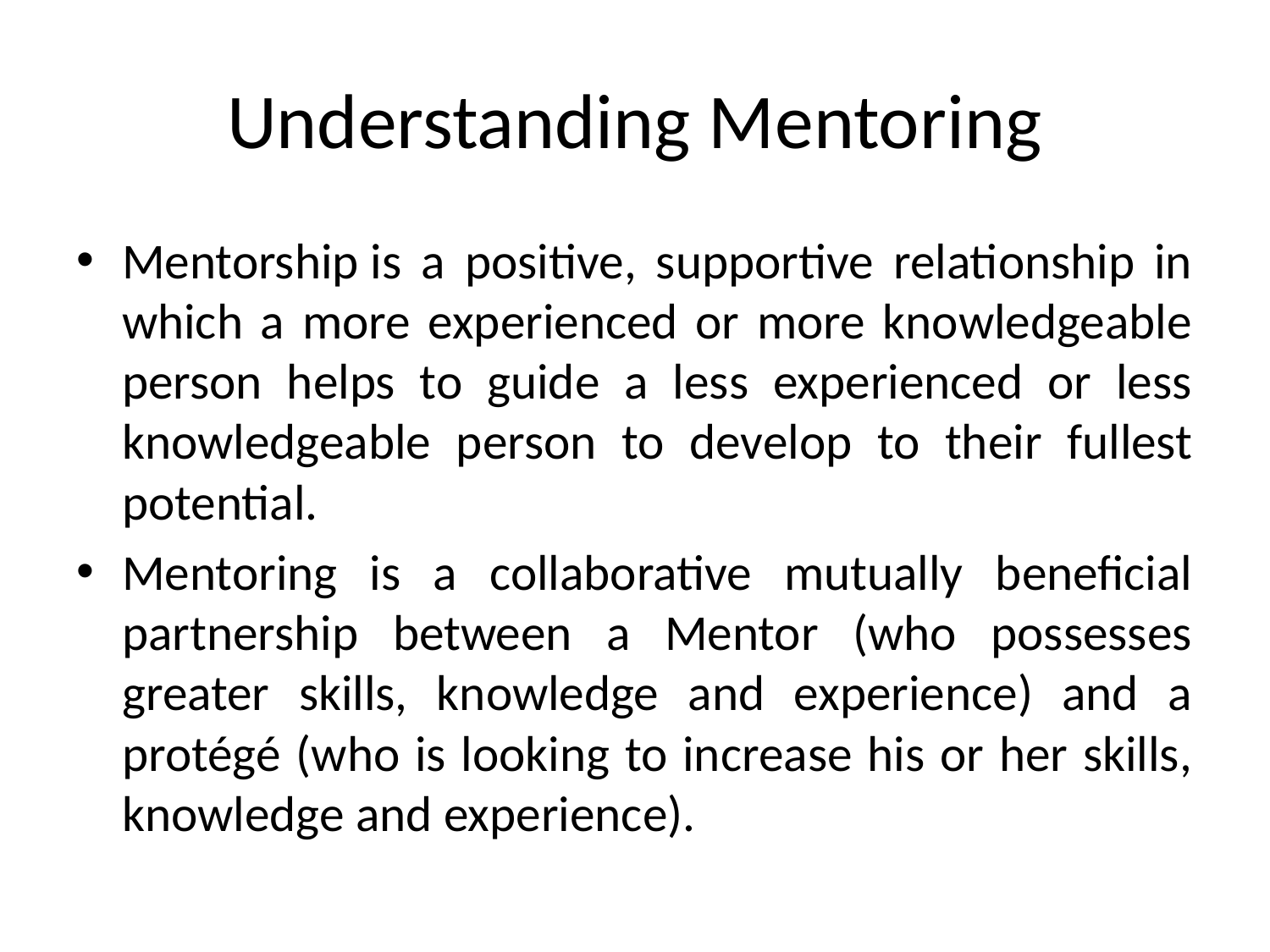

# Understanding Mentoring
Mentorship is a positive, supportive relationship in which a more experienced or more knowledgeable person helps to guide a less experienced or less knowledgeable person to develop to their fullest potential.
Mentoring is a collaborative mutually beneficial partnership between a Mentor (who possesses greater skills, knowledge and experience) and a protégé (who is looking to increase his or her skills, knowledge and experience).